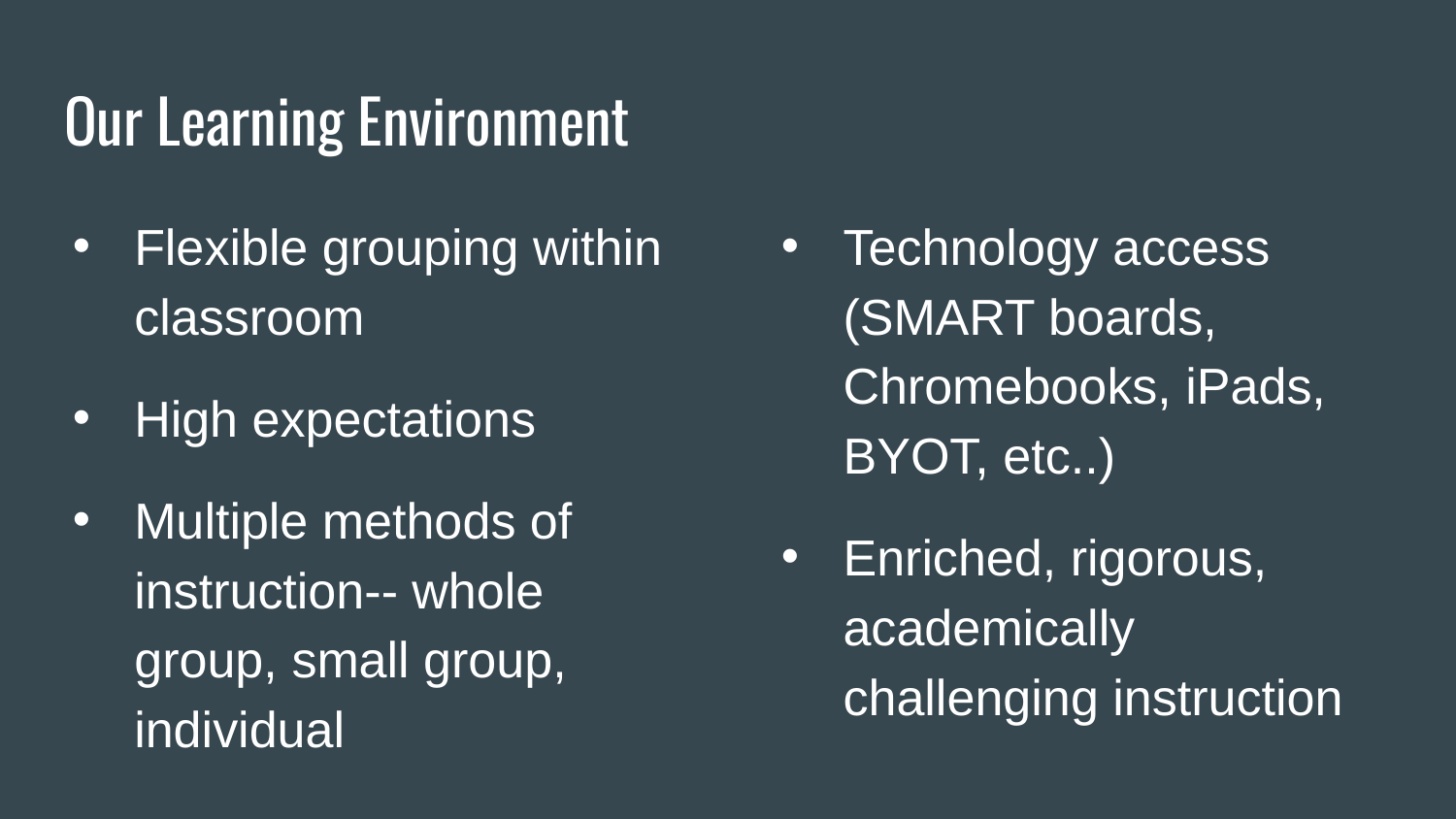

# Our Learning Environment
Flexible grouping within classroom
High expectations
Multiple methods of instruction-- whole group, small group, individual
Technology access (SMART boards, Chromebooks, iPads, BYOT, etc..)
Enriched, rigorous, academically challenging instruction